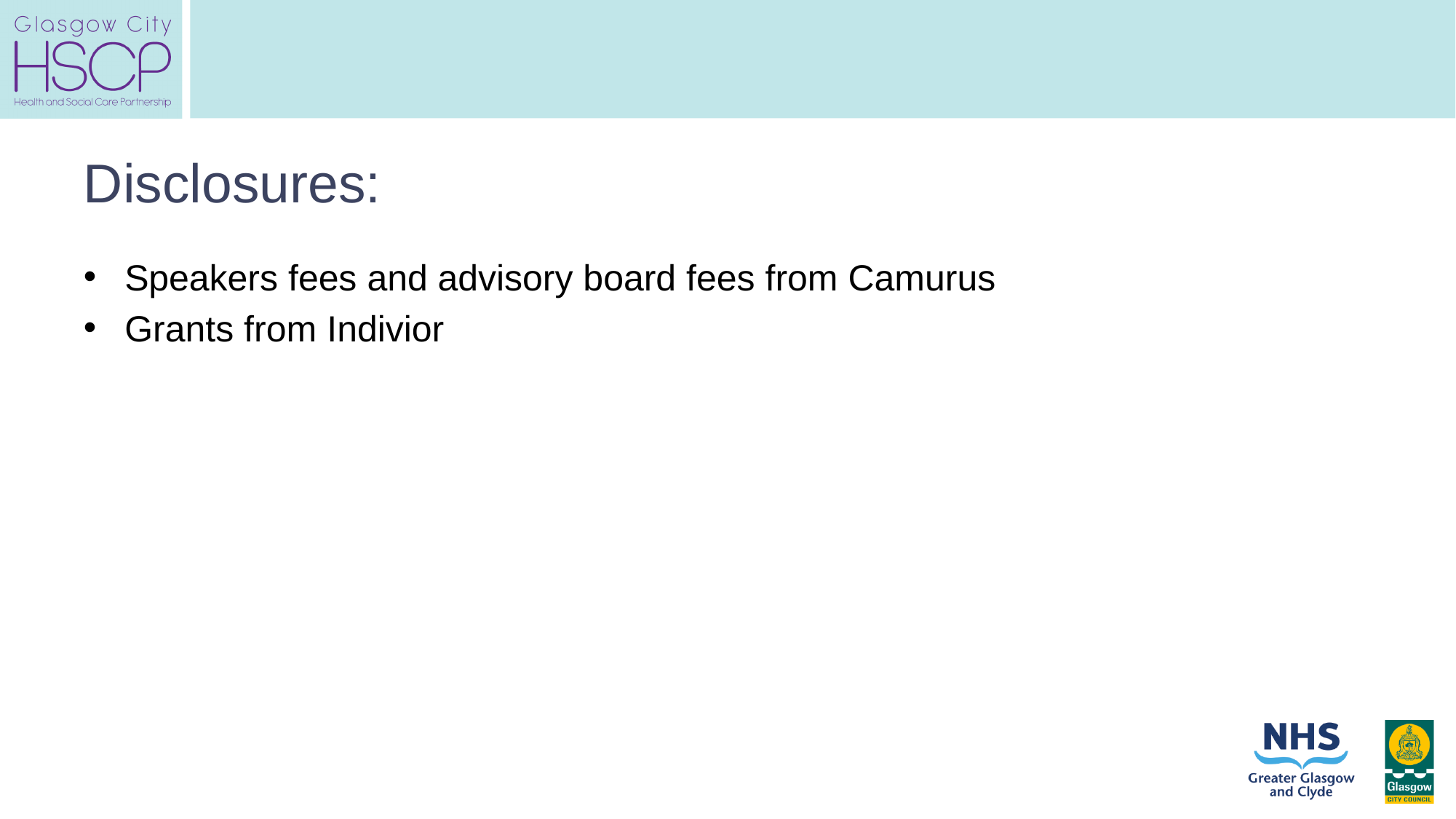

# Disclosures:
Speakers fees and advisory board fees from Camurus
Grants from Indivior